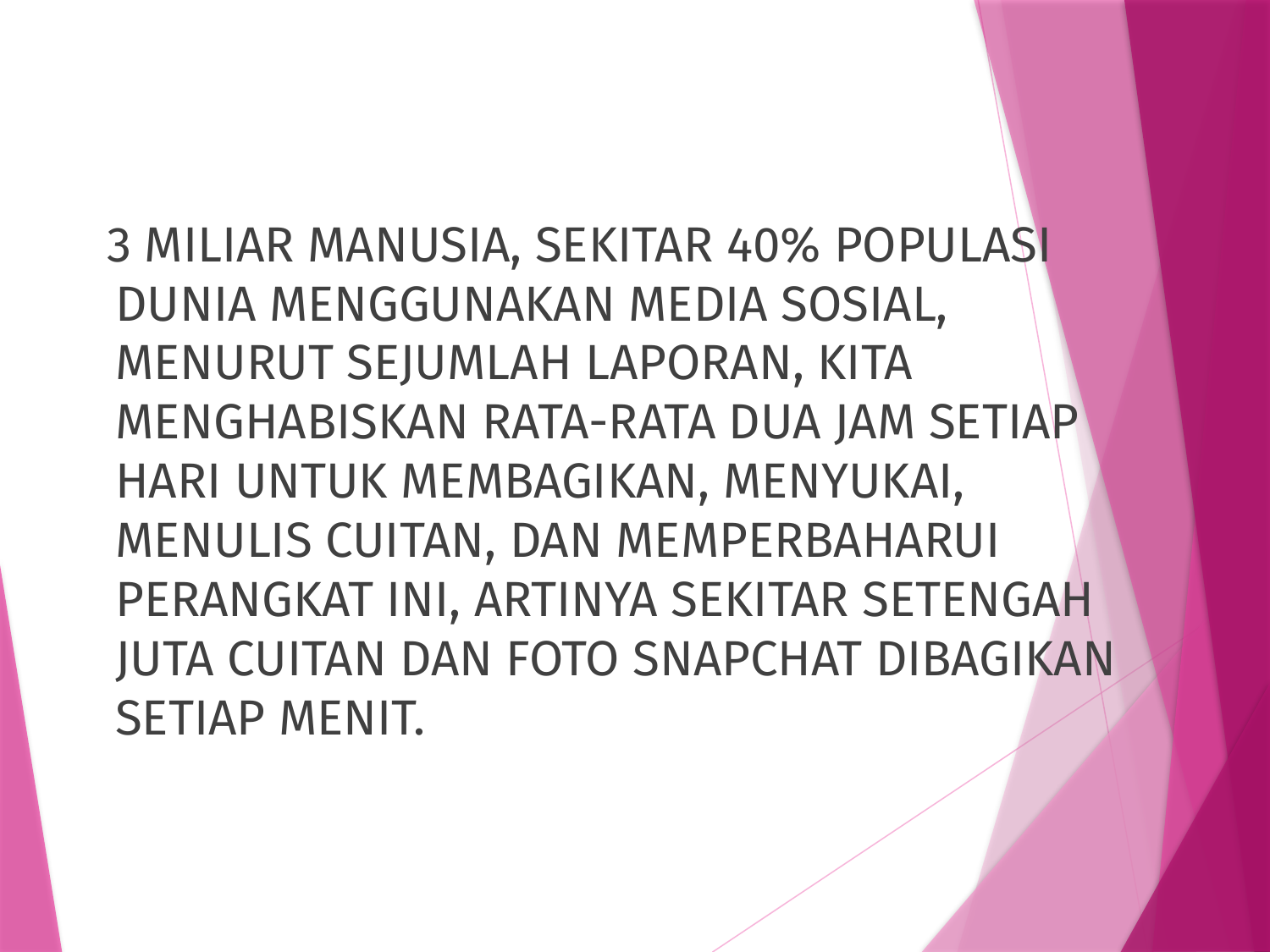

3 MILIAR MANUSIA, SEKITAR 40% POPULASI DUNIA MENGGUNAKAN MEDIA SOSIAL, MENURUT SEJUMLAH LAPORAN, KITA MENGHABISKAN RATA-RATA DUA JAM SETIAP HARI UNTUK MEMBAGIKAN, MENYUKAI, MENULIS CUITAN, DAN MEMPERBAHARUI PERANGKAT INI, ARTINYA SEKITAR SETENGAH JUTA CUITAN DAN FOTO SNAPCHAT DIBAGIKAN SETIAP MENIT.